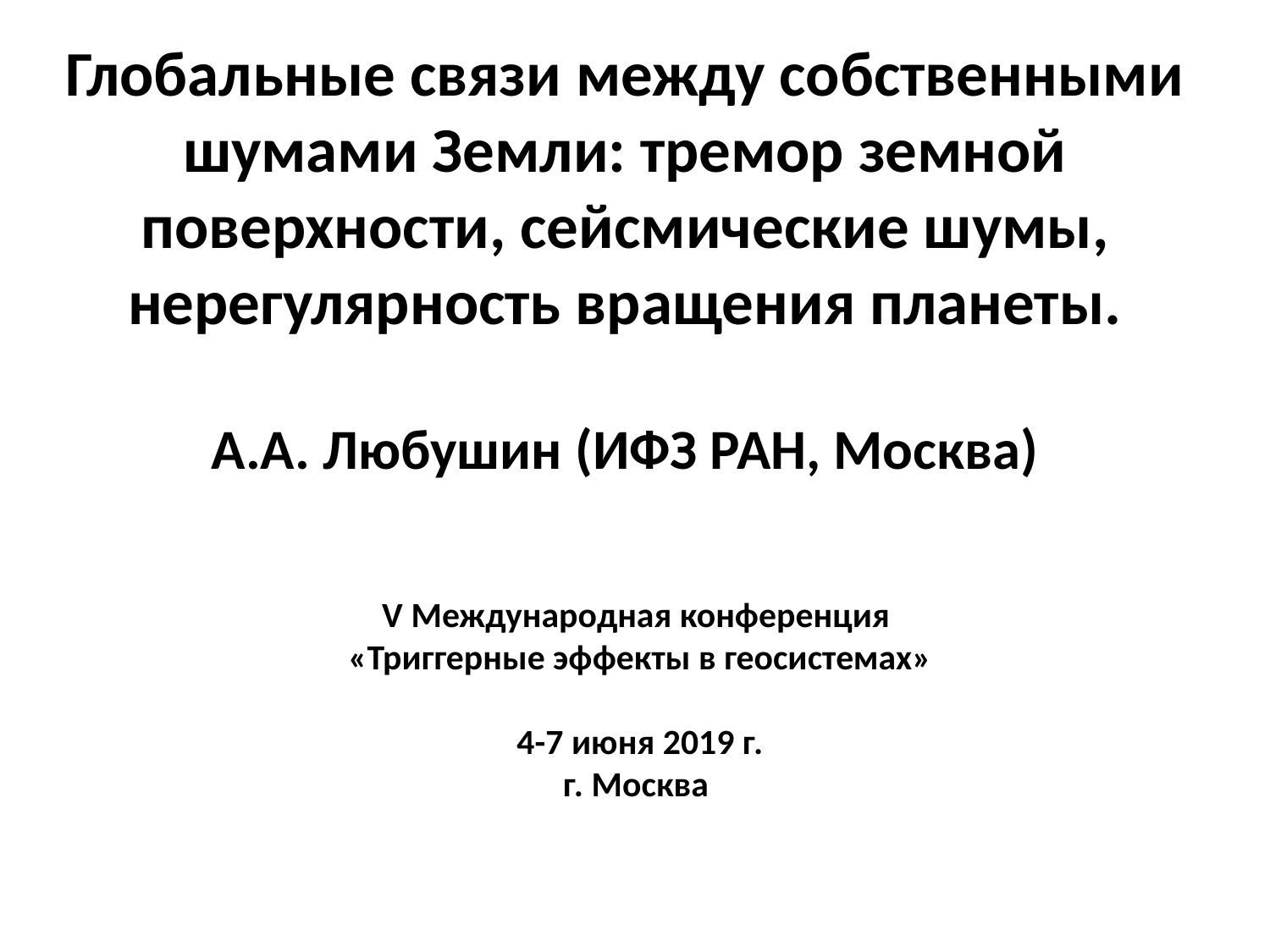

Глобальные связи между собственными шумами Земли: тремор земной поверхности, сейсмические шумы, нерегулярность вращения планеты.

А.А. Любушин (ИФЗ РАН, Москва)

V Международная конференция
«Триггерные эффекты в геосистемах»

 4-7 июня 2019 г.
г. Москва